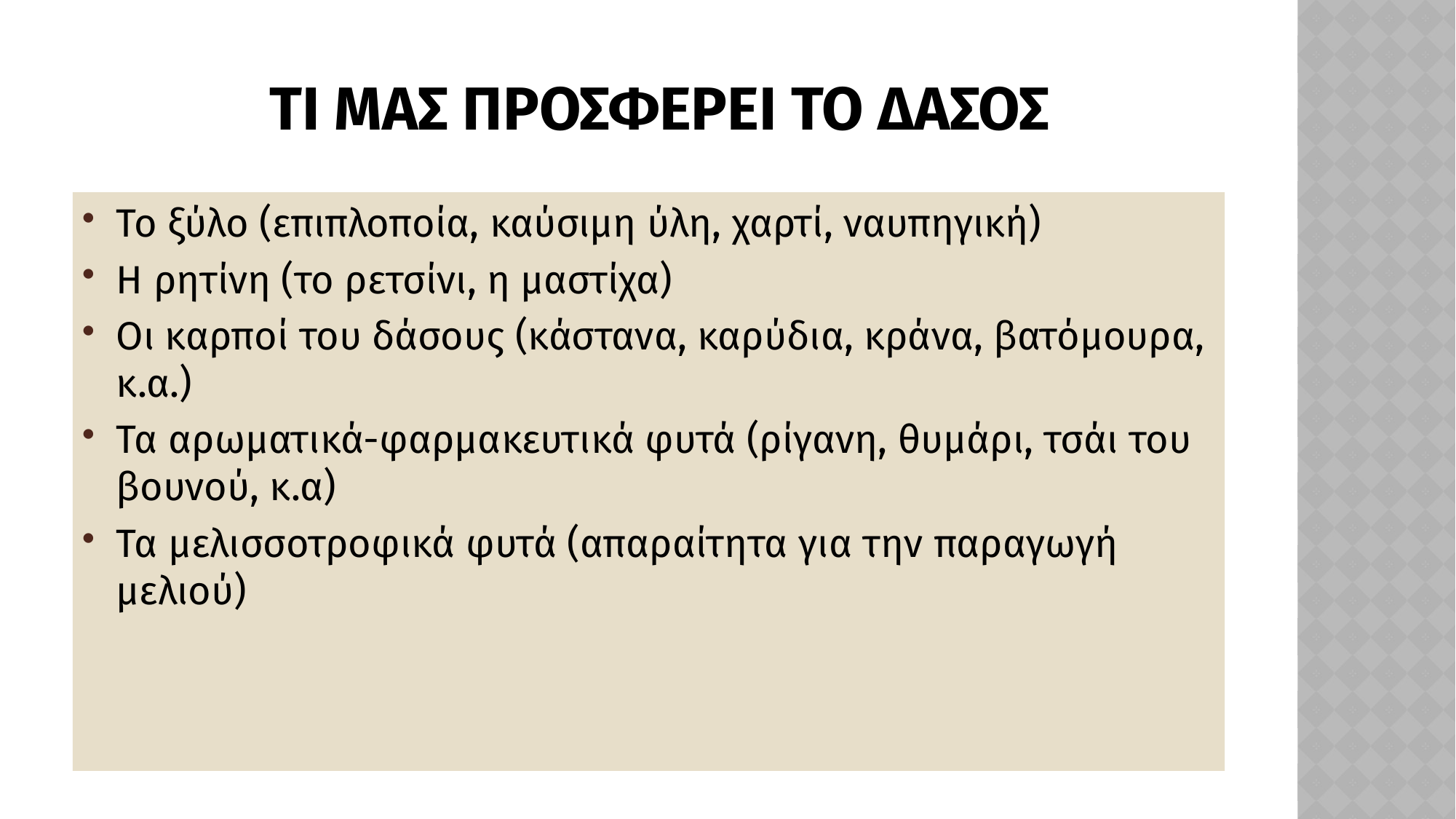

# Τι μασ προσφερει το δασοσ
Το ξύλο (επιπλοποία, καύσιμη ύλη, χαρτί, ναυπηγική)
Η ρητίνη (το ρετσίνι, η μαστίχα)
Οι καρποί του δάσους (κάστανα, καρύδια, κράνα, βατόμουρα, κ.α.)
Τα αρωματικά-φαρμακευτικά φυτά (ρίγανη, θυμάρι, τσάι του βουνού, κ.α)
Τα μελισσοτροφικά φυτά (απαραίτητα για την παραγωγή μελιού)